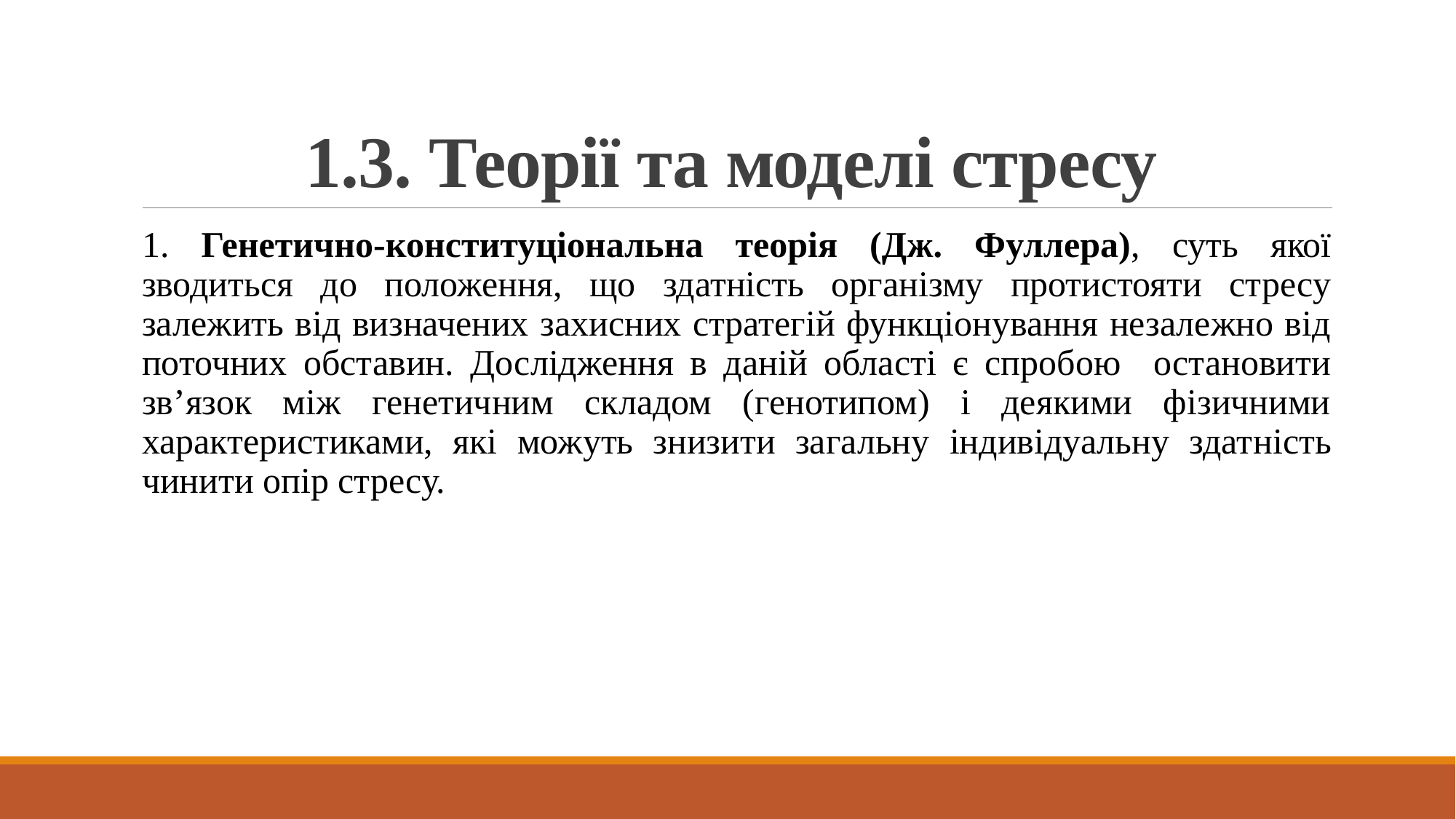

# 1.3. Теорії та моделі стресу
1. Генетично-конституціональна теорія (Дж. Фуллера), суть якої зводиться до положення, що здатність організму протистояти стресу залежить від визначених захисних стратегій функціонування незалежно від поточних обставин. Дослідження в даній області є спробою  остановити зв’язок між генетичним складом (генотипом) і деякими фізичними характеристиками, які можуть знизити загальну індивідуальну здатність чинити опір стресу.